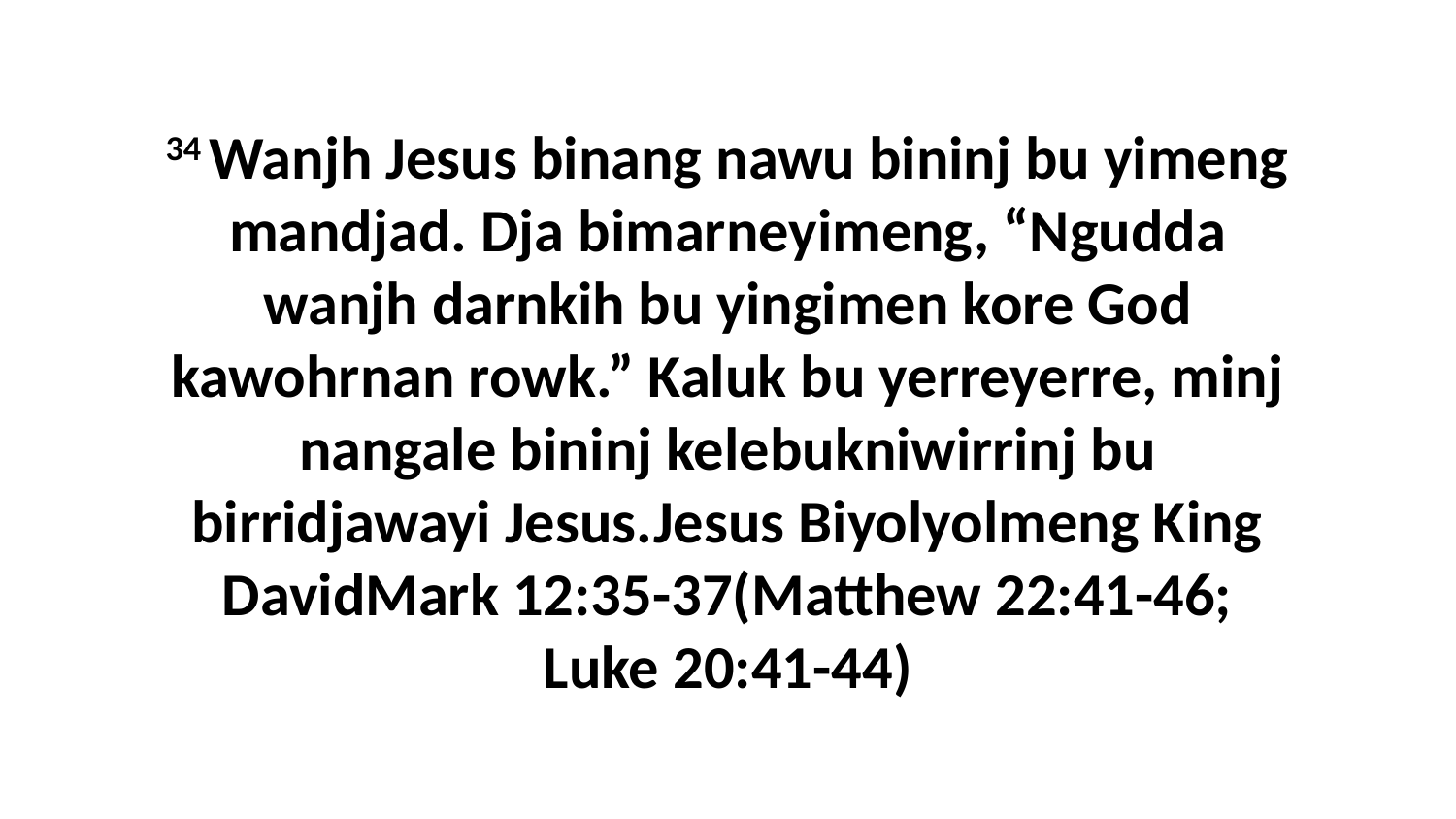

34 Wanjh Jesus binang nawu bininj bu yimeng mandjad. Dja bimarneyimeng, “Ngudda wanjh darnkih bu yingimen kore God kawohrnan rowk.” Kaluk bu yerreyerre, minj nangale bininj kelebukniwirrinj bu birridjawayi Jesus.Jesus Biyolyolmeng King DavidMark 12:35-37(Matthew 22:41-46; Luke 20:41-44)